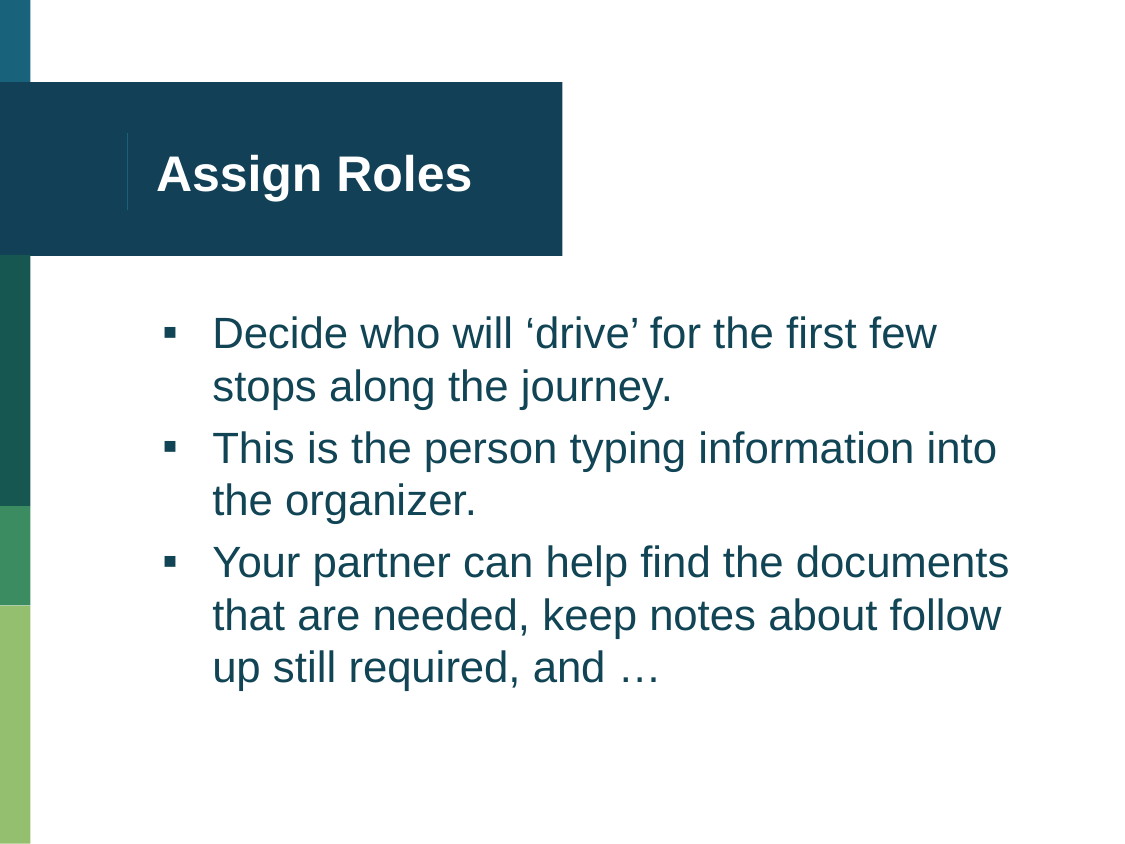

# Assign Roles
Decide who will ‘drive’ for the first few stops along the journey.
This is the person typing information into the organizer.
Your partner can help find the documents that are needed, keep notes about follow up still required, and …